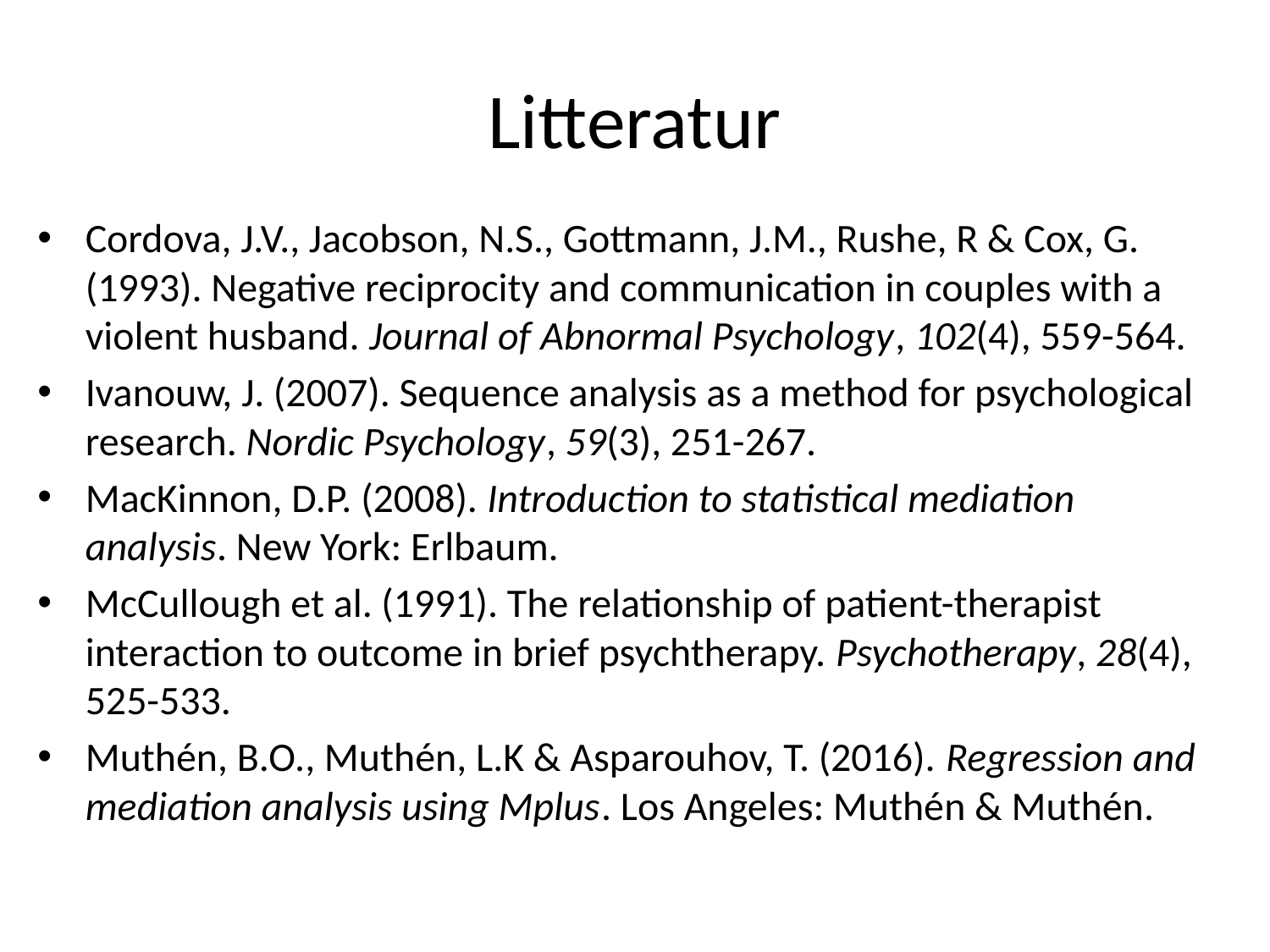

# Litteratur
Cordova, J.V., Jacobson, N.S., Gottmann, J.M., Rushe, R & Cox, G. (1993). Negative reciprocity and communication in couples with a violent husband. Journal of Abnormal Psychology, 102(4), 559-564.
Ivanouw, J. (2007). Sequence analysis as a method for psychological research. Nordic Psychology, 59(3), 251-267.
MacKinnon, D.P. (2008). Introduction to statistical mediation analysis. New York: Erlbaum.
McCullough et al. (1991). The relationship of patient-therapist interaction to outcome in brief psychtherapy. Psychotherapy, 28(4), 525-533.
Muthén, B.O., Muthén, L.K & Asparouhov, T. (2016). Regression and mediation analysis using Mplus. Los Angeles: Muthén & Muthén.